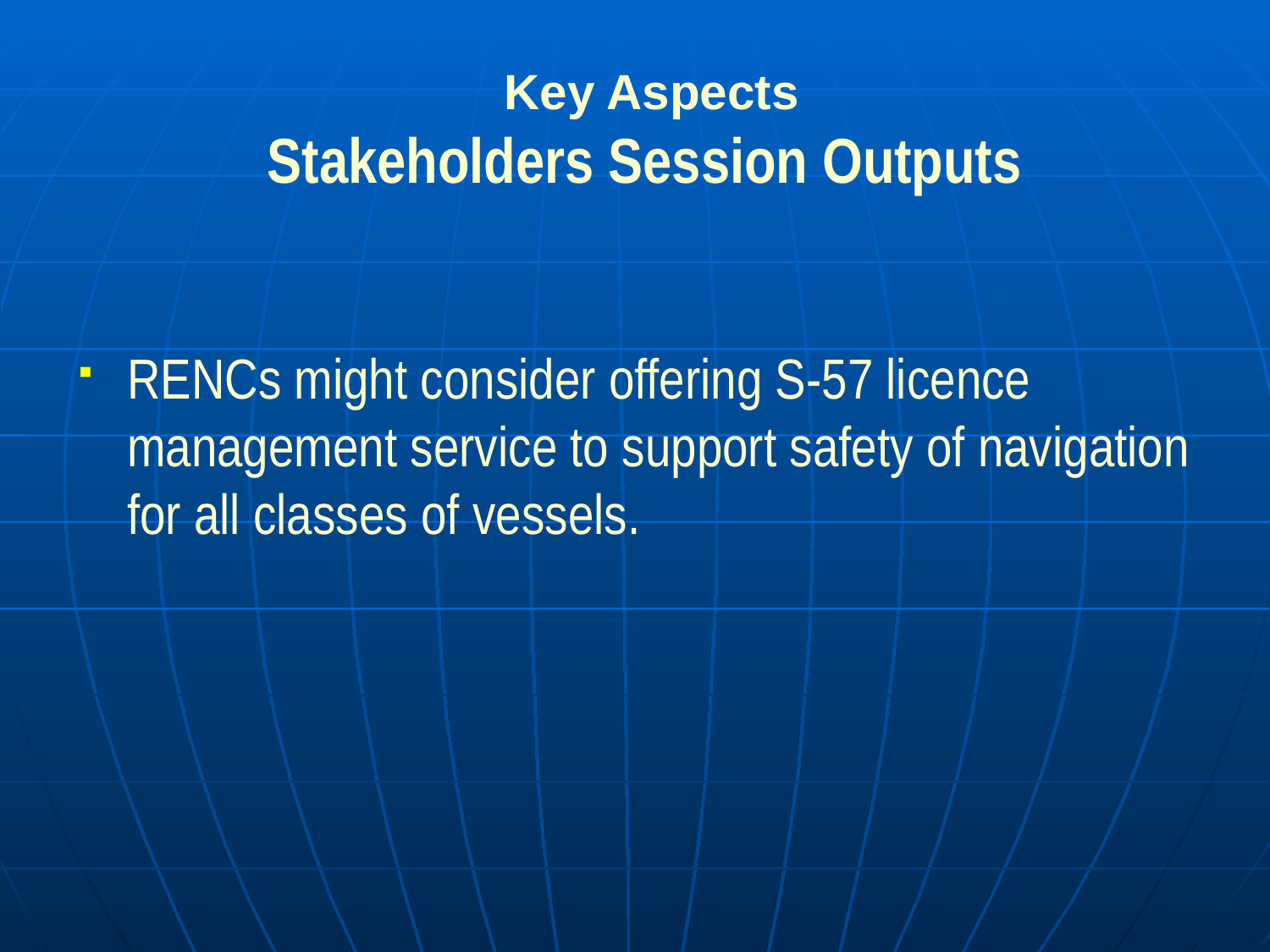

Key Aspects
Stakeholders Session Outputs
RENCs might consider offering S-57 licence management service to support safety of navigation for all classes of vessels.